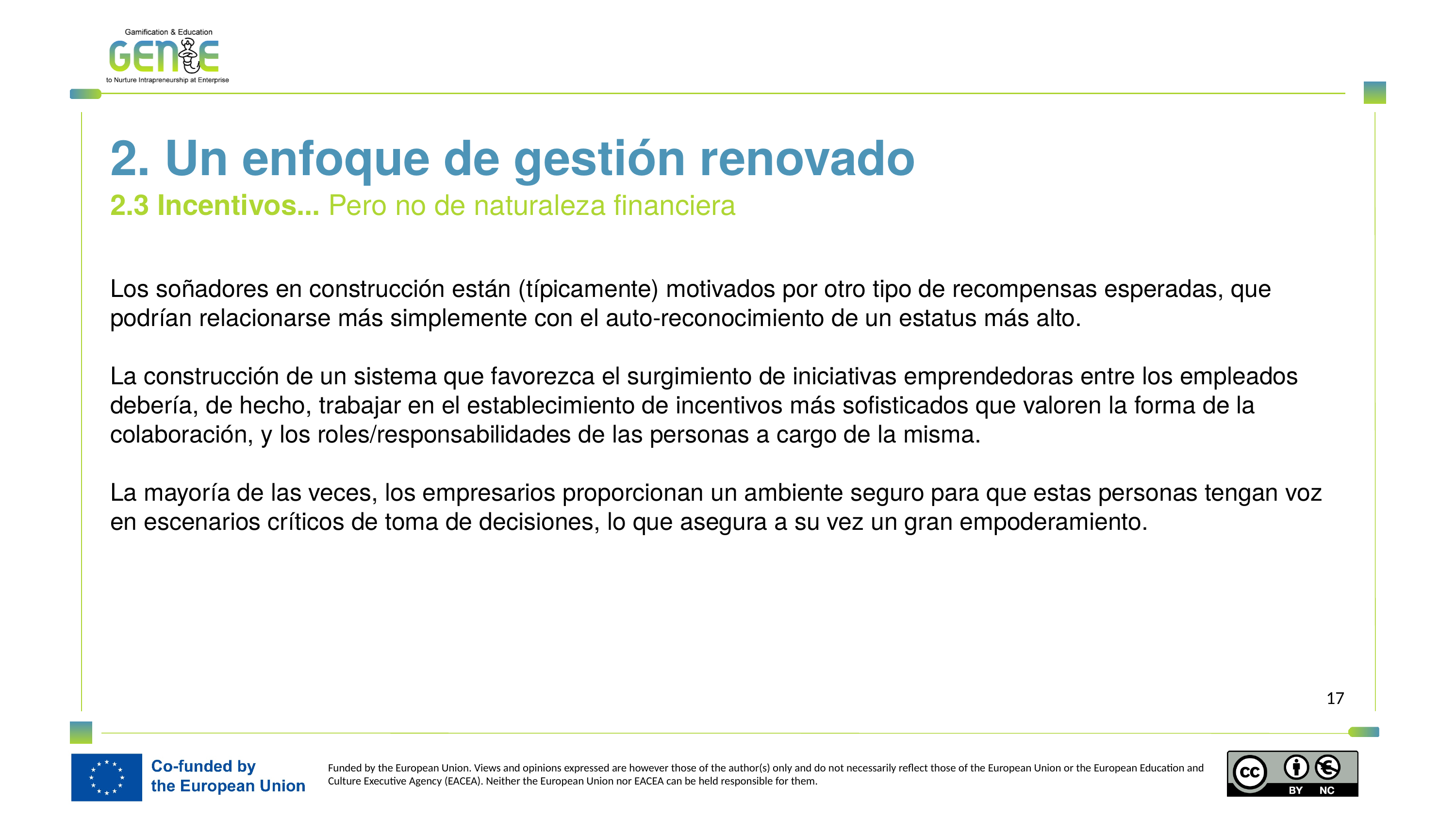

2. Un enfoque de gestión renovado
2.3 Incentivos... Pero no de naturaleza financiera
Los soñadores en construcción están (típicamente) motivados por otro tipo de recompensas esperadas, que podrían relacionarse más simplemente con el auto-reconocimiento de un estatus más alto.

La construcción de un sistema que favorezca el surgimiento de iniciativas emprendedoras entre los empleados debería, de hecho, trabajar en el establecimiento de incentivos más sofisticados que valoren la forma de la colaboración, y los roles/responsabilidades de las personas a cargo de la misma.

La mayoría de las veces, los empresarios proporcionan un ambiente seguro para que estas personas tengan voz en escenarios críticos de toma de decisiones, lo que asegura a su vez un gran empoderamiento.